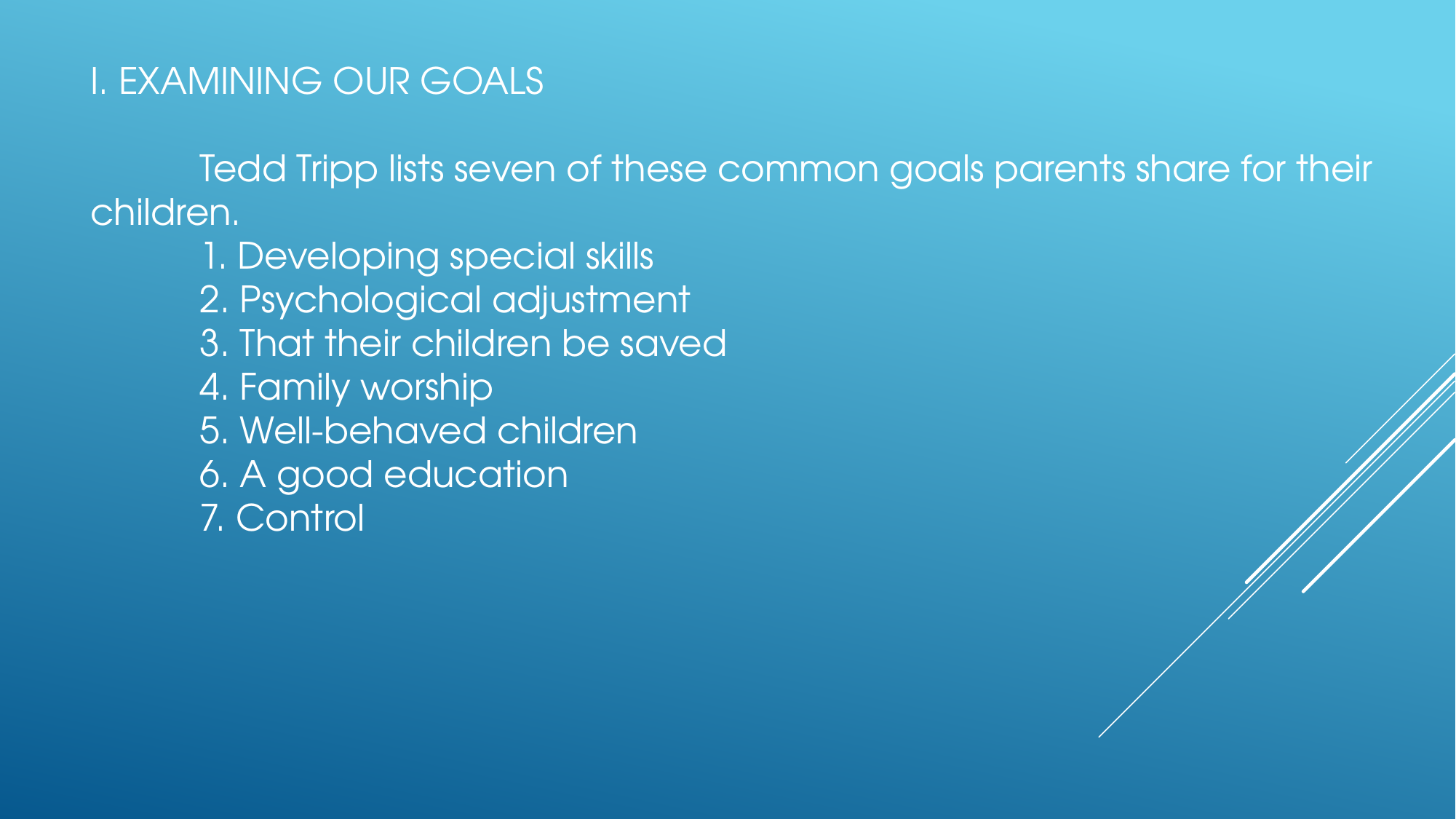

I. EXAMINING OUR GOALS

	Tedd Tripp lists seven of these common goals parents share for their children.
	1. Developing special skills
	2. Psychological adjustment
	3. That their children be saved
	4. Family worship
	5. Well-behaved children
	6. A good education
	7. Control